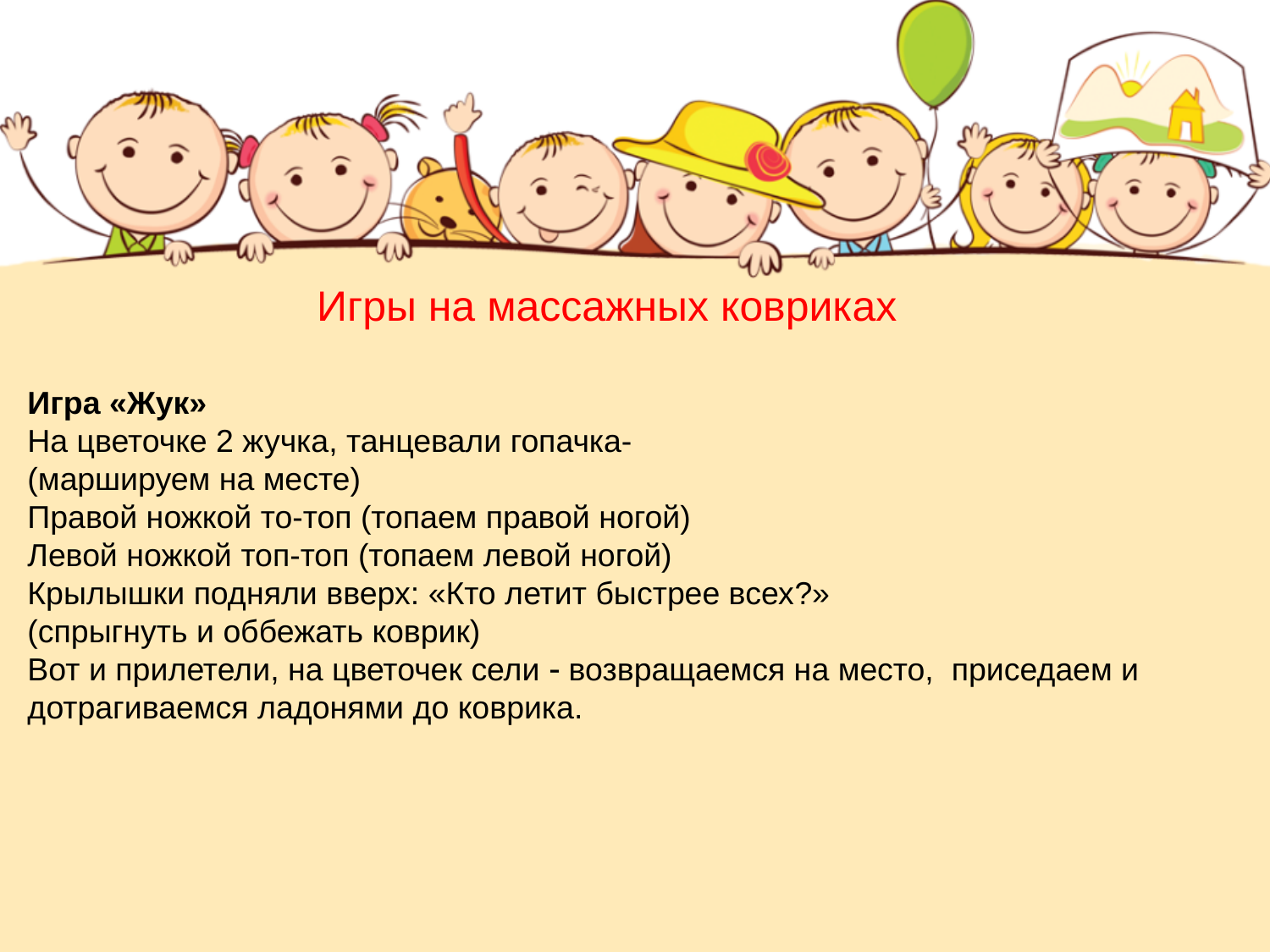

Игры на массажных ковриках
Игра «Жук»
На цветочке 2 жучка, танцевали гопачка-
(маршируем на месте)
Правой ножкой то-топ (топаем правой ногой)
Левой ножкой топ-топ (топаем левой ногой)
Крылышки подняли вверх: «Кто летит быстрее всех?»
(спрыгнуть и оббежать коврик)
Вот и прилетели, на цветочек сели − возвращаемся на место,  приседаем и дотрагиваемся ладонями до коврика.